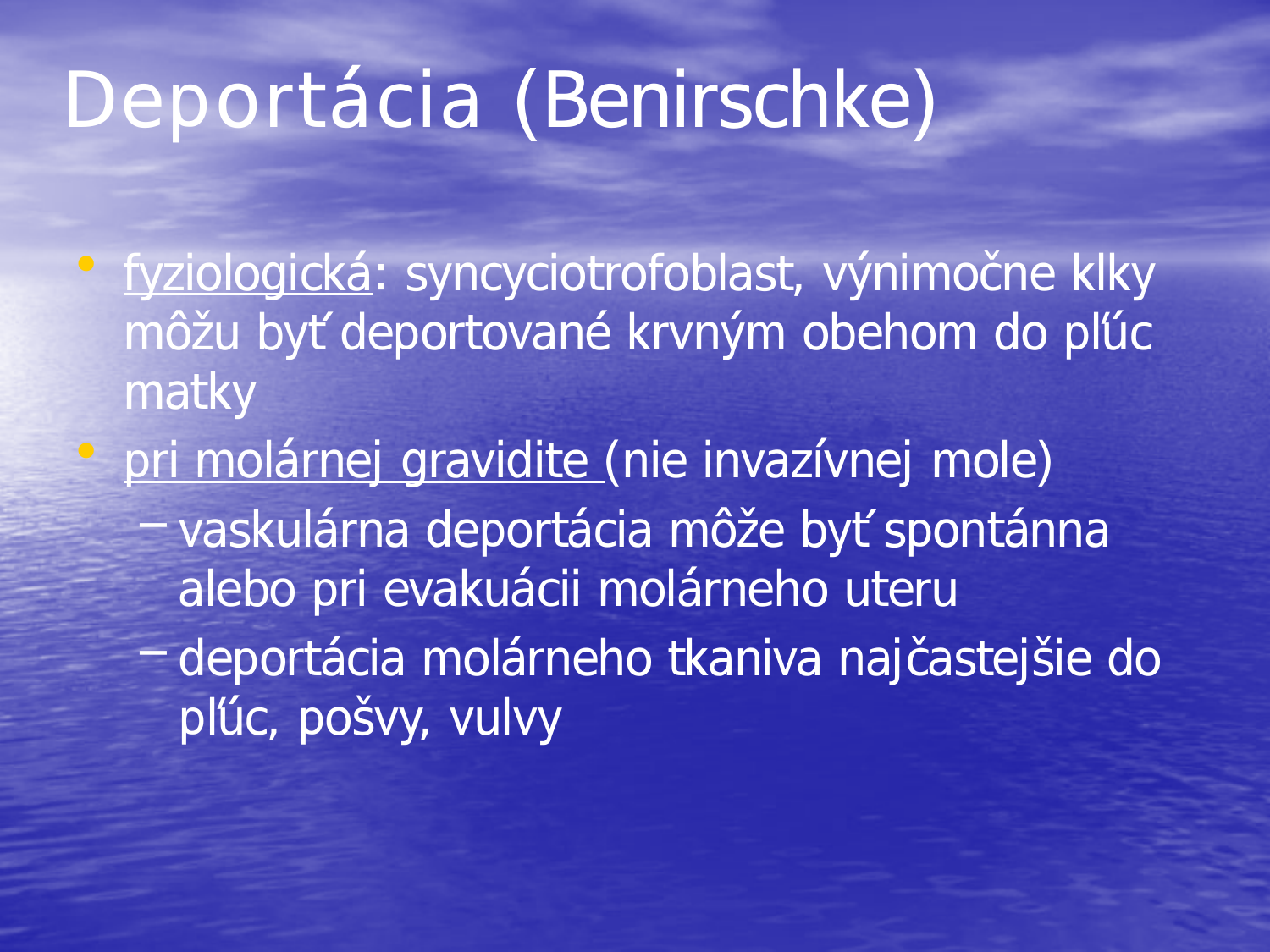

Deportácia (Benirschke)
fyziologická: syncyciotrofoblast, výnimočne klky môžu byť deportované krvným obehom do pľúc matky
pri molárnej gravidite (nie invazívnej mole)
vaskulárna deportácia môže byť spontánna alebo pri evakuácii molárneho uteru
deportácia molárneho tkaniva najčastejšie do pľúc, pošvy, vulvy